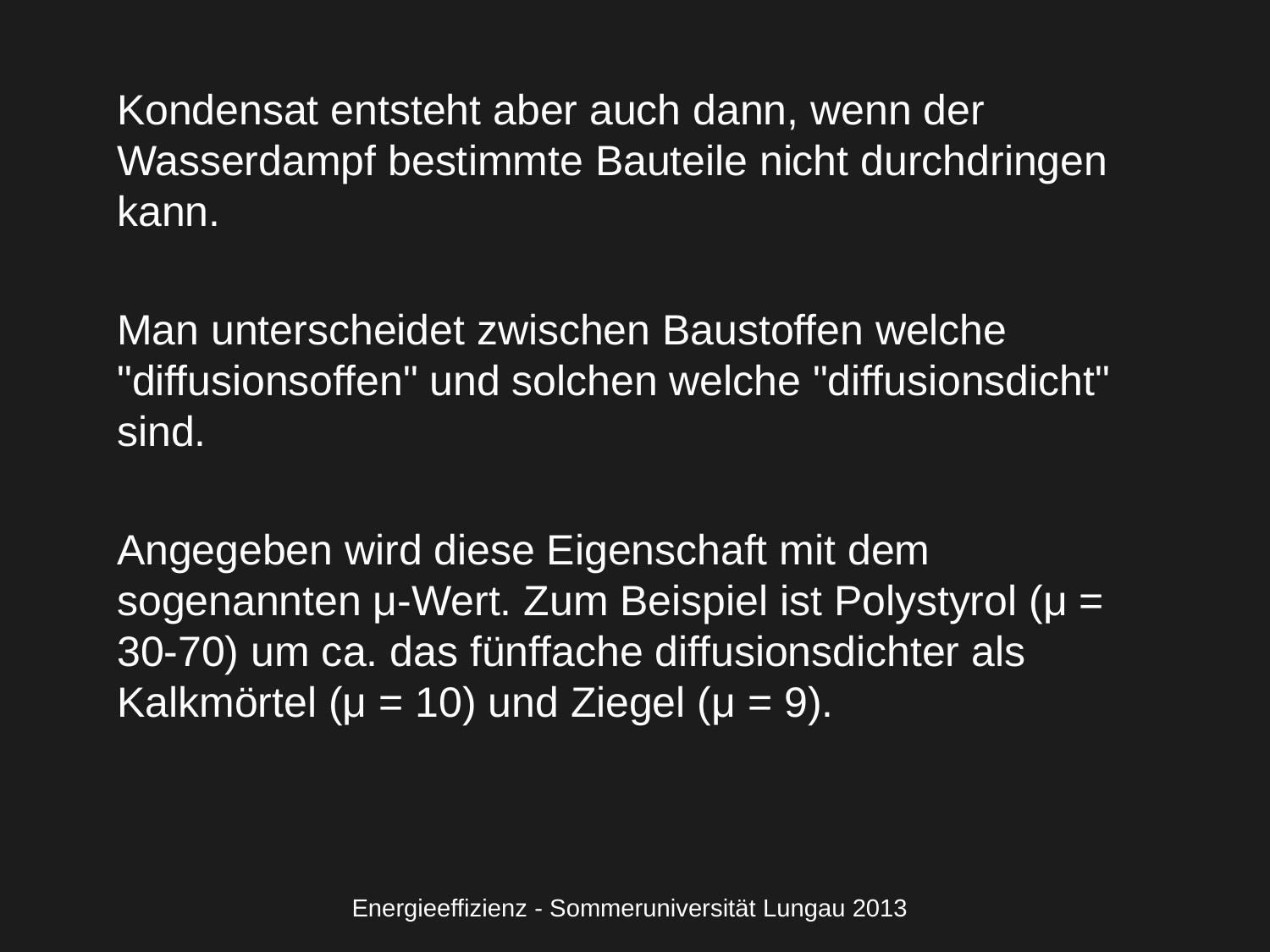

Kondensat entsteht aber auch dann, wenn der Wasserdampf bestimmte Bauteile nicht durchdringen kann.

Man unterscheidet zwischen Baustoffen welche "diffusionsoffen" und solchen welche "diffusionsdicht" sind.

Angegeben wird diese Eigenschaft mit dem sogenannten μ-Wert. Zum Beispiel ist Polystyrol (μ = 30-70) um ca. das fünffache diffusionsdichter als Kalkmörtel (μ = 10) und Ziegel (μ = 9).

Energieeffizienz - Sommeruniversität Lungau 2013